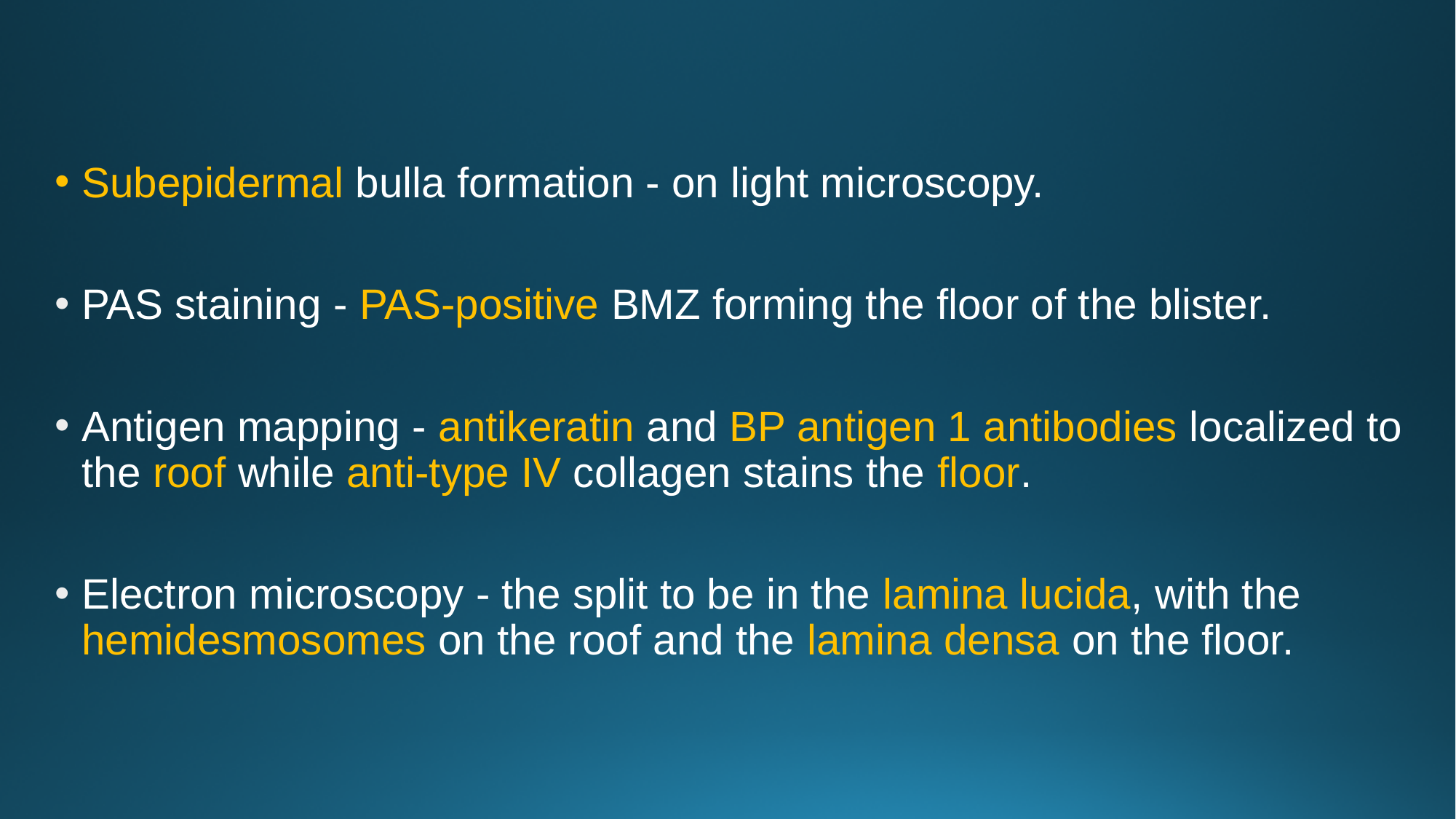

Subepidermal bulla formation - on light microscopy.

PAS staining - PAS-positive BMZ forming the floor of the blister.

Antigen mapping - antikeratin and BP antigen 1 antibodies localized to the roof while anti-type IV collagen stains the floor.

Electron microscopy - the split to be in the lamina lucida, with the hemidesmosomes on the roof and the lamina densa on the floor.